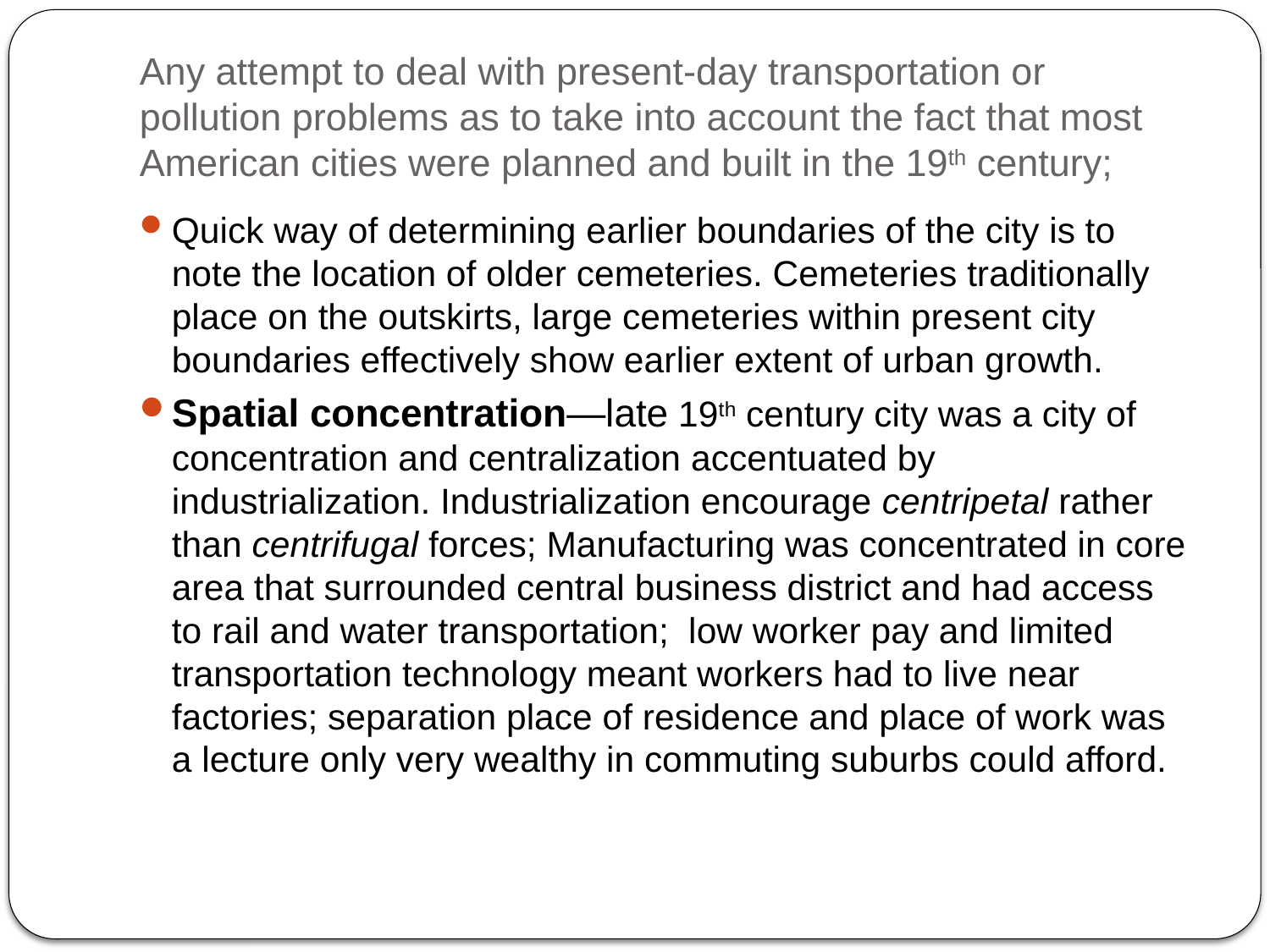

# Any attempt to deal with present-day transportation or pollution problems as to take into account the fact that most American cities were planned and built in the 19th century;
Quick way of determining earlier boundaries of the city is to note the location of older cemeteries. Cemeteries traditionally place on the outskirts, large cemeteries within present city boundaries effectively show earlier extent of urban growth.
Spatial concentration—late 19th century city was a city of concentration and centralization accentuated by industrialization. Industrialization encourage centripetal rather than centrifugal forces; Manufacturing was concentrated in core area that surrounded central business district and had access to rail and water transportation;  low worker pay and limited transportation technology meant workers had to live near factories; separation place of residence and place of work was a lecture only very wealthy in commuting suburbs could afford.